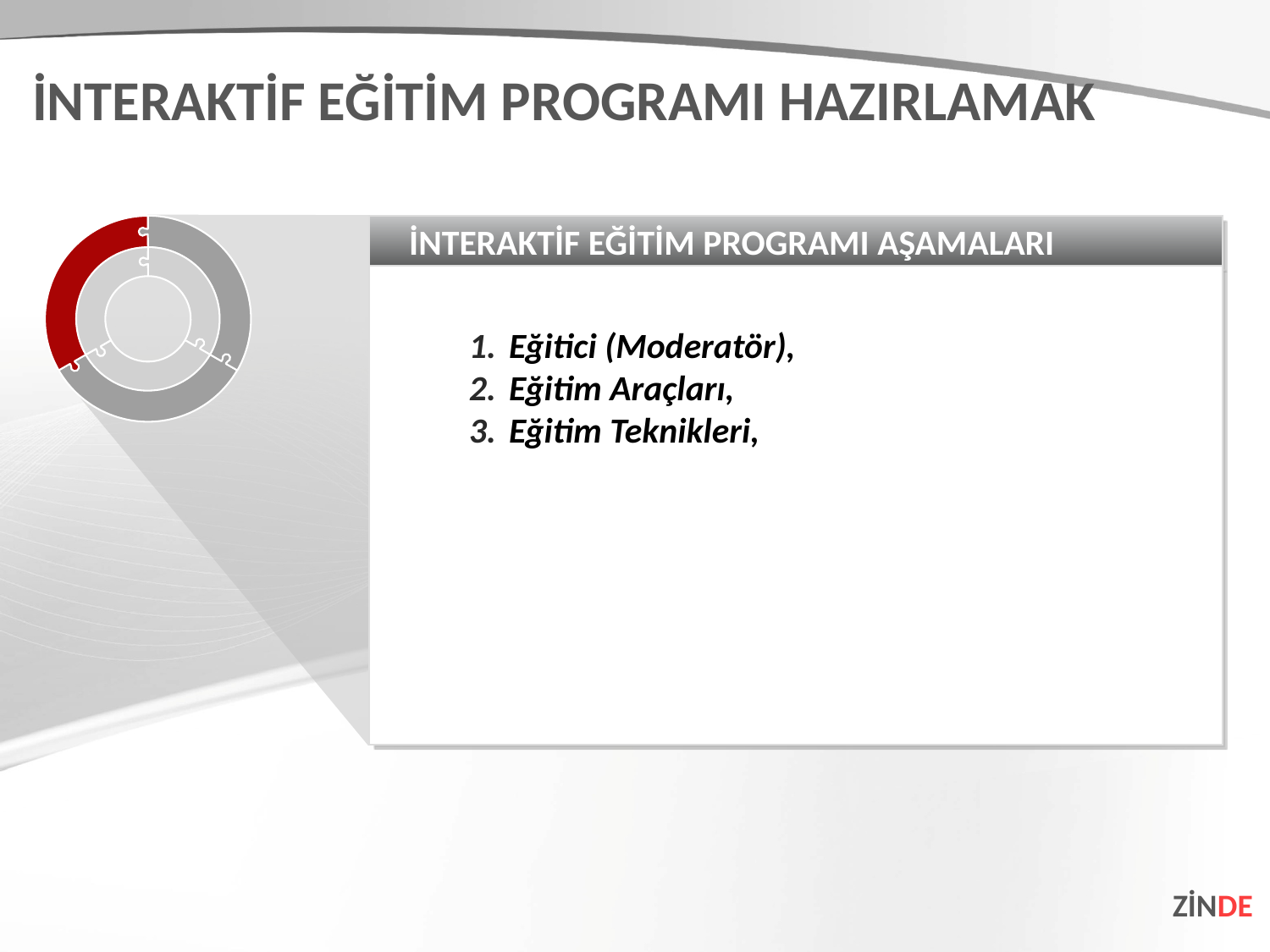

İNTERAKTİF EĞİTİM PROGRAMI HAZIRLAMAK

İNTERAKTİF EĞİTİM PROGRAMI AŞAMALARI

Eğitici (Moderatör),
Eğitim Araçları,
Eğitim Teknikleri,

ZİNDE